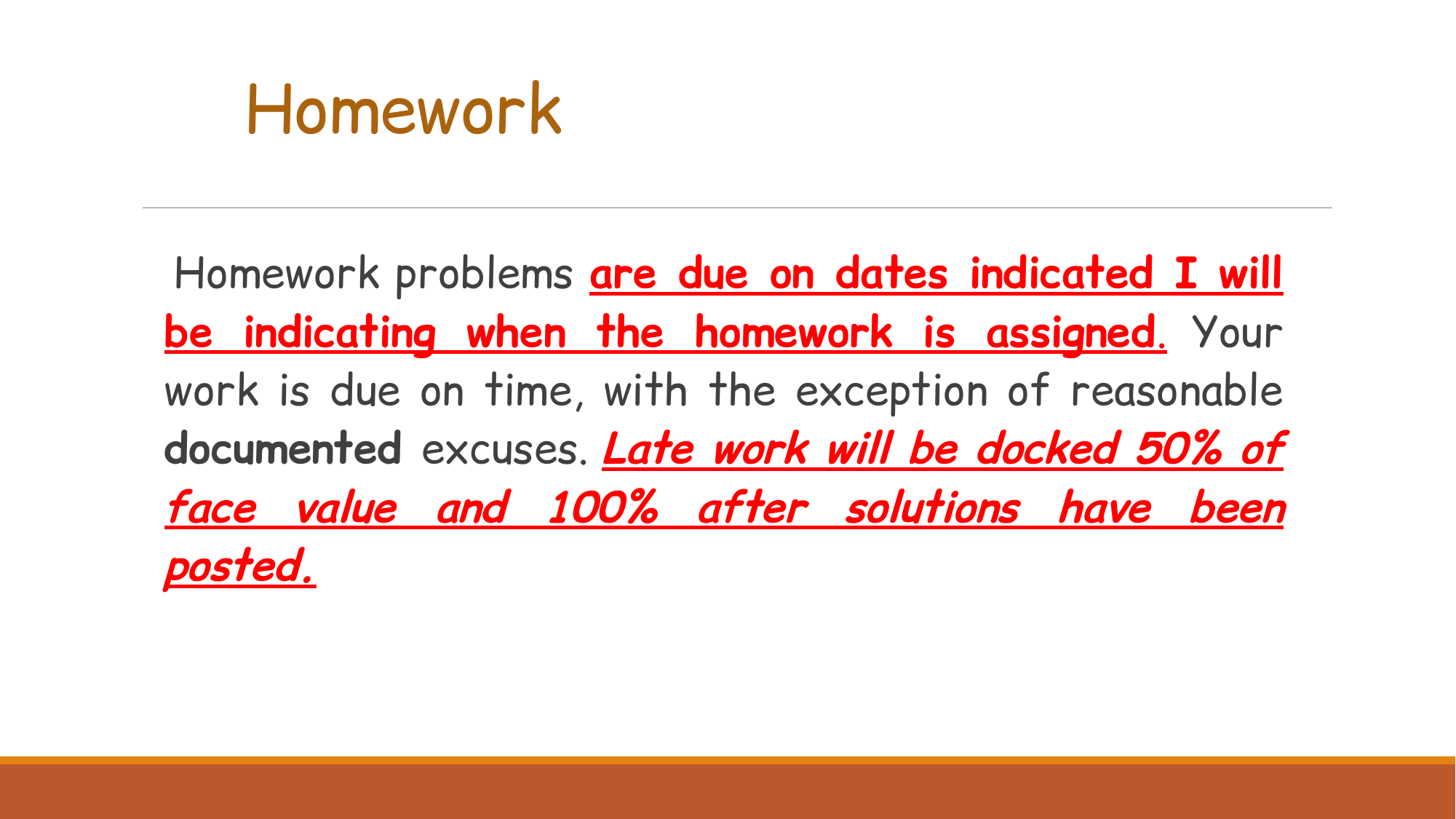

# Homework
Homework problems are due on dates indicated I will be indicating when the homework is assigned. Your work is due on time, with the exception of reasonable documented excuses. Late work will be docked 50% of face value and 100% after solutions have been posted.